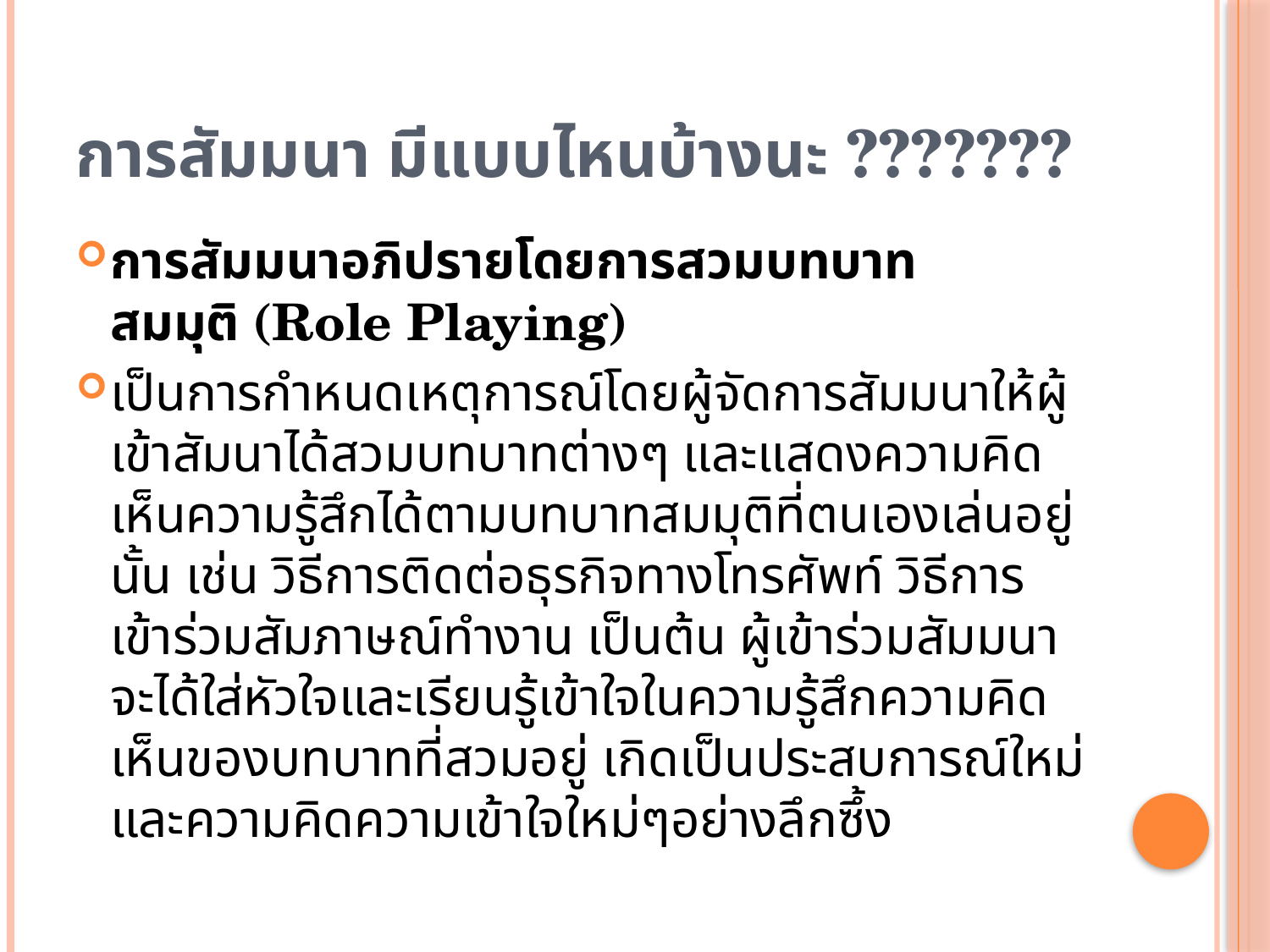

# การสัมมนา มีแบบไหนบ้างนะ ???????
การสัมมนาอภิปรายโดยการสวมบทบาทสมมุติ (Role Playing)
เป็นการกำหนดเหตุการณ์โดยผู้จัดการสัมมนาให้ผู้เข้าสัมนาได้สวมบทบาทต่างๆ และแสดงความคิดเห็นความรู้สึกได้ตามบทบาทสมมุติที่ตนเองเล่นอยู่นั้น เช่น วิธีการติดต่อธุรกิจทางโทรศัพท์ วิธีการเข้าร่วมสัมภาษณ์ทำงาน เป็นต้น ผู้เข้าร่วมสัมมนาจะได้ใส่หัวใจและเรียนรู้เข้าใจในความรู้สึกความคิดเห็นของบทบาทที่สวมอยู่ เกิดเป็นประสบการณ์ใหม่และความคิดความเข้าใจใหม่ๆอย่างลึกซึ้ง